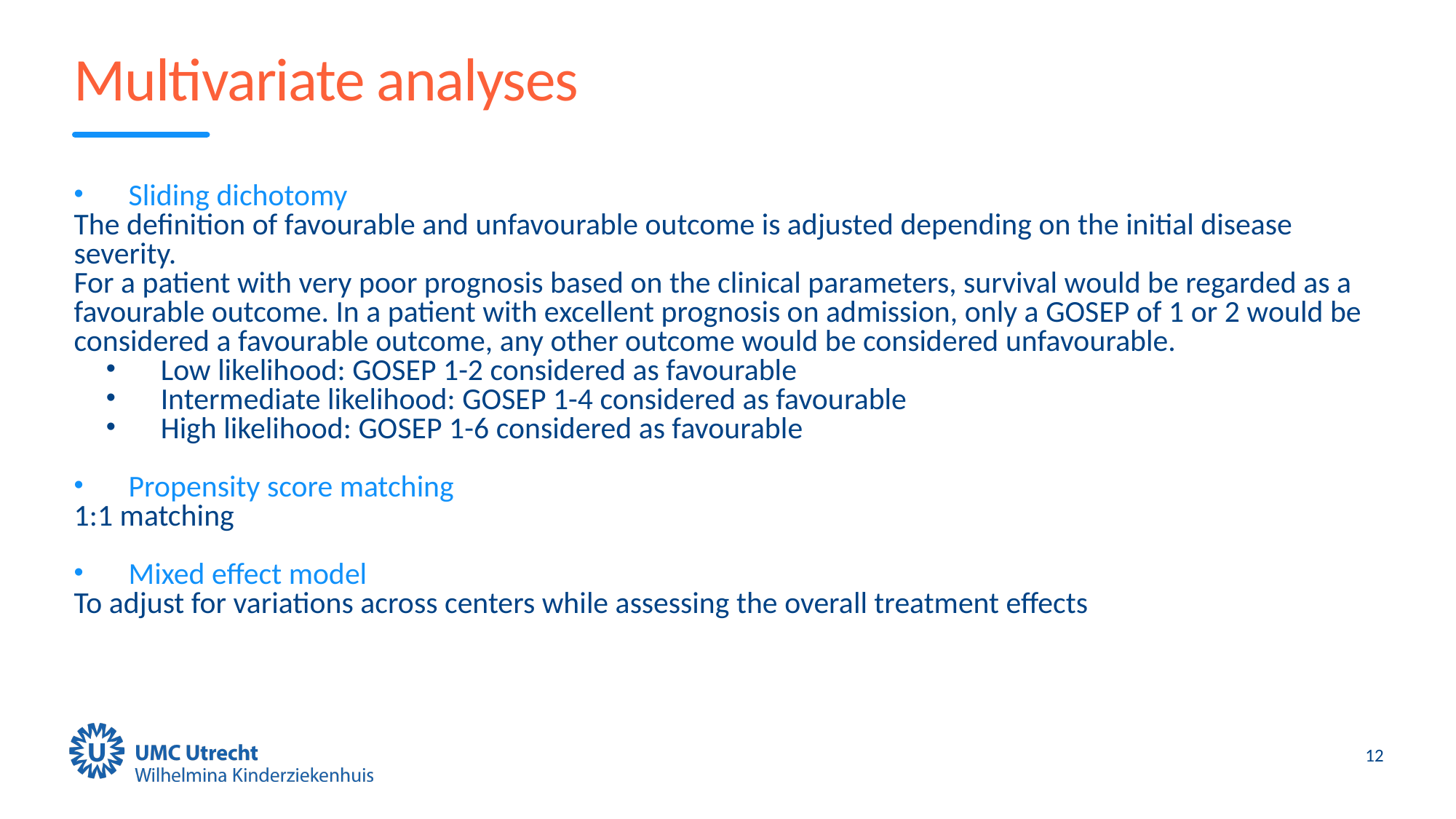

# Multivariate analyses
Sliding dichotomy
The definition of favourable and unfavourable outcome is adjusted depending on the initial disease severity.
For a patient with very poor prognosis based on the clinical parameters, survival would be regarded as a favourable outcome. In a patient with excellent prognosis on admission, only a GOSEP of 1 or 2 would be considered a favourable outcome, any other outcome would be considered unfavourable.
Low likelihood: GOSEP 1-2 considered as favourable
Intermediate likelihood: GOSEP 1-4 considered as favourable
High likelihood: GOSEP 1-6 considered as favourable

Propensity score matching
1:1 matching

Mixed effect model
To adjust for variations across centers while assessing the overall treatment effects
12